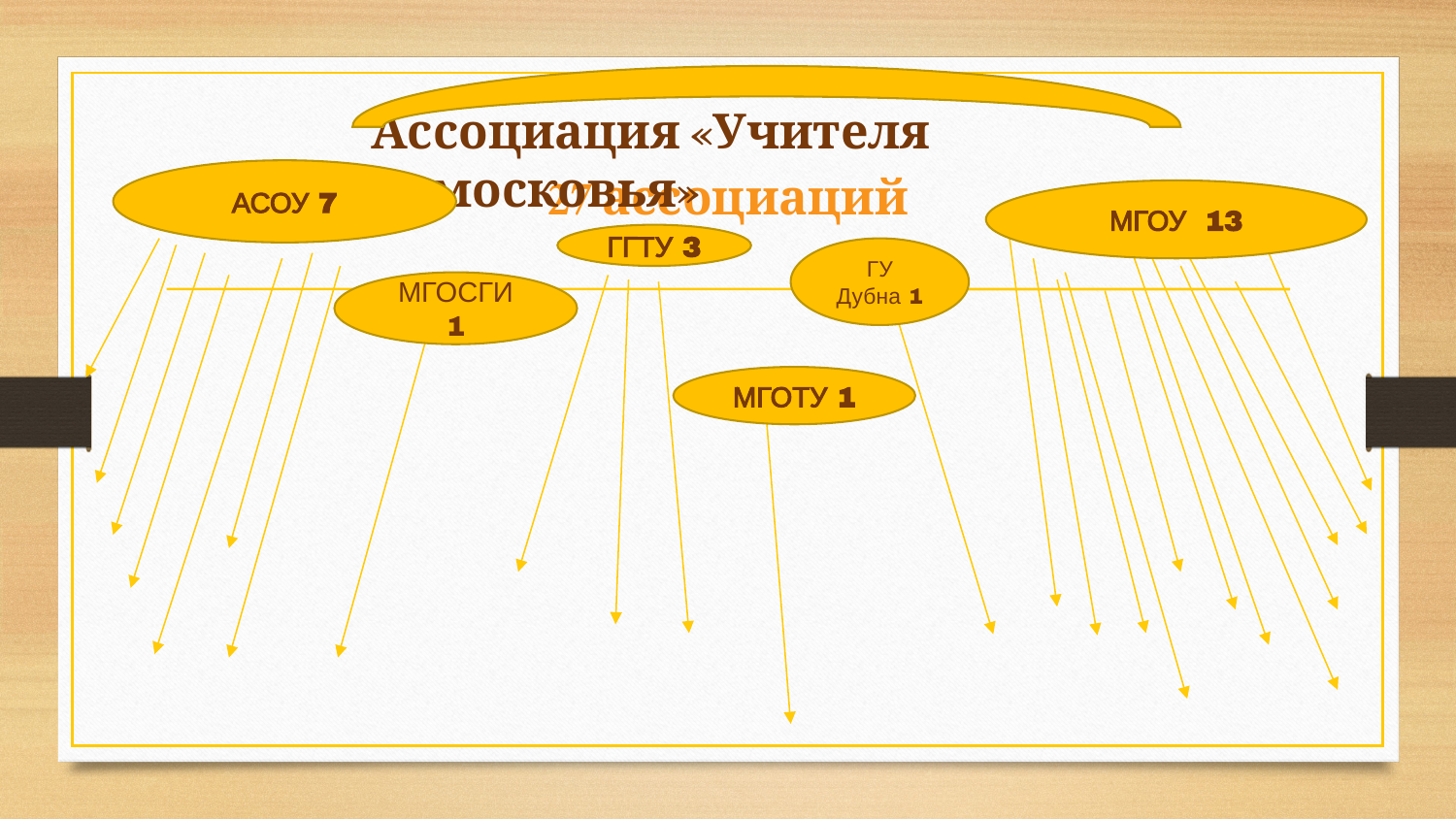

Ассоциация «Учителя Подмосковья»
# 27 ассоциаций
АСОУ 7
МГОУ  13
ГГТУ 3
ГУ Дубна 1
МГОСГИ 1
МГОТУ 1